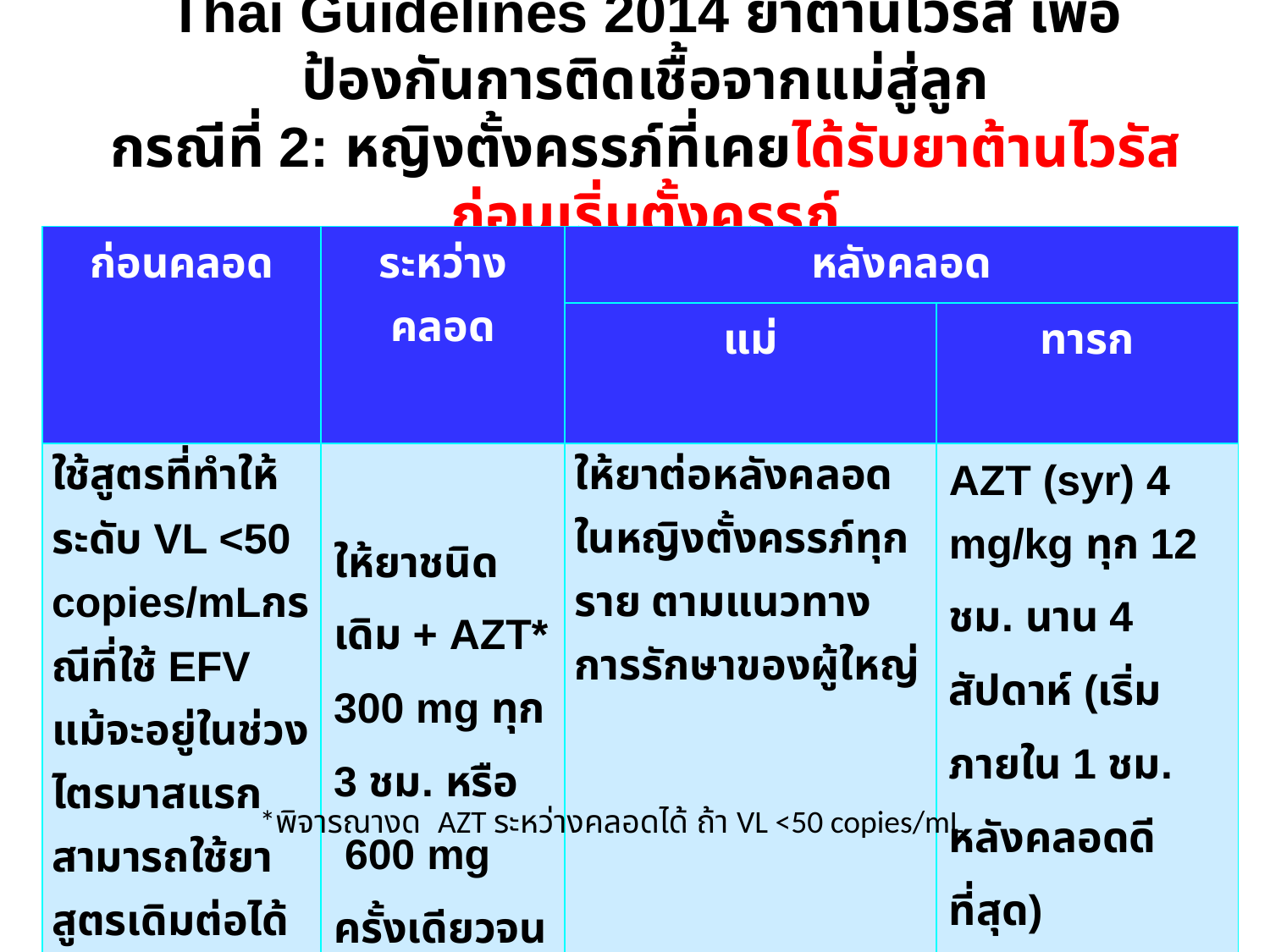

Thai Guidelines 2014 ยาต้านไวรัส เพื่อป้องกันการติดเชื้อจากแม่สู่ลูก
กรณีที่ 2: หญิงตั้งครรภ์ที่เคยได้รับยาต้านไวรัสก่อนเริ่มตั้งครรภ์
| ก่อนคลอด | ระหว่างคลอด | หลังคลอด |  |
| --- | --- | --- | --- |
|  |  | แม่ | ทารก |
| ใช้สูตรที่ทำให้ระดับ VL <50 copies/mLกรณีที่ใช้ EFV แม้จะอยู่ในช่วงไตรมาสแรก สามารถใช้ยาสูตรเดิมต่อได้ | ให้ยาชนิดเดิม + AZT\* 300 mg ทุก 3 ชม. หรือ 600 mg ครั้งเดียวจนคลอดเสร็จ | ให้ยาต่อหลังคลอดในหญิงตั้งครรภ์ทุกราย ตามแนวทางการรักษาของผู้ใหญ่ | AZT (syr) 4 mg/kg ทุก 12 ชม. นาน 4 สัปดาห์ (เริ่มภายใน 1 ชม. หลังคลอดดีที่สุด) \*หมายเหตุเสี่ยงสูงในยาเหมือนไม่ได้ฝากครรภ์ |
*พิจารณางด  AZT ระหว่างคลอดได้ ถ้า VL <50 copies/mL